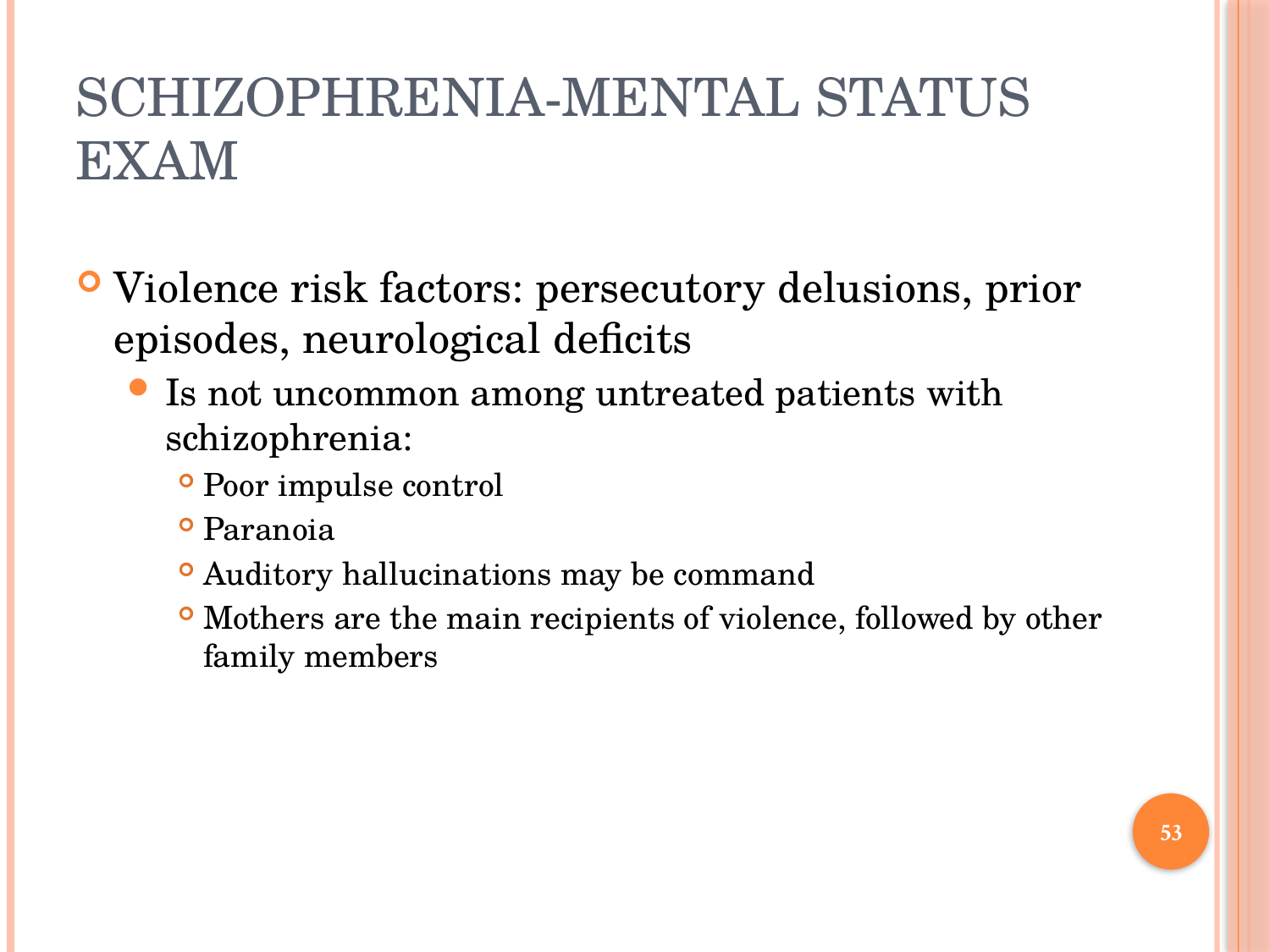

# Schizophrenia-Mental Status Exam
Violence risk factors: persecutory delusions, prior episodes, neurological deficits
Is not uncommon among untreated patients with schizophrenia:
Poor impulse control
Paranoia
Auditory hallucinations may be command
Mothers are the main recipients of violence, followed by other family members
53